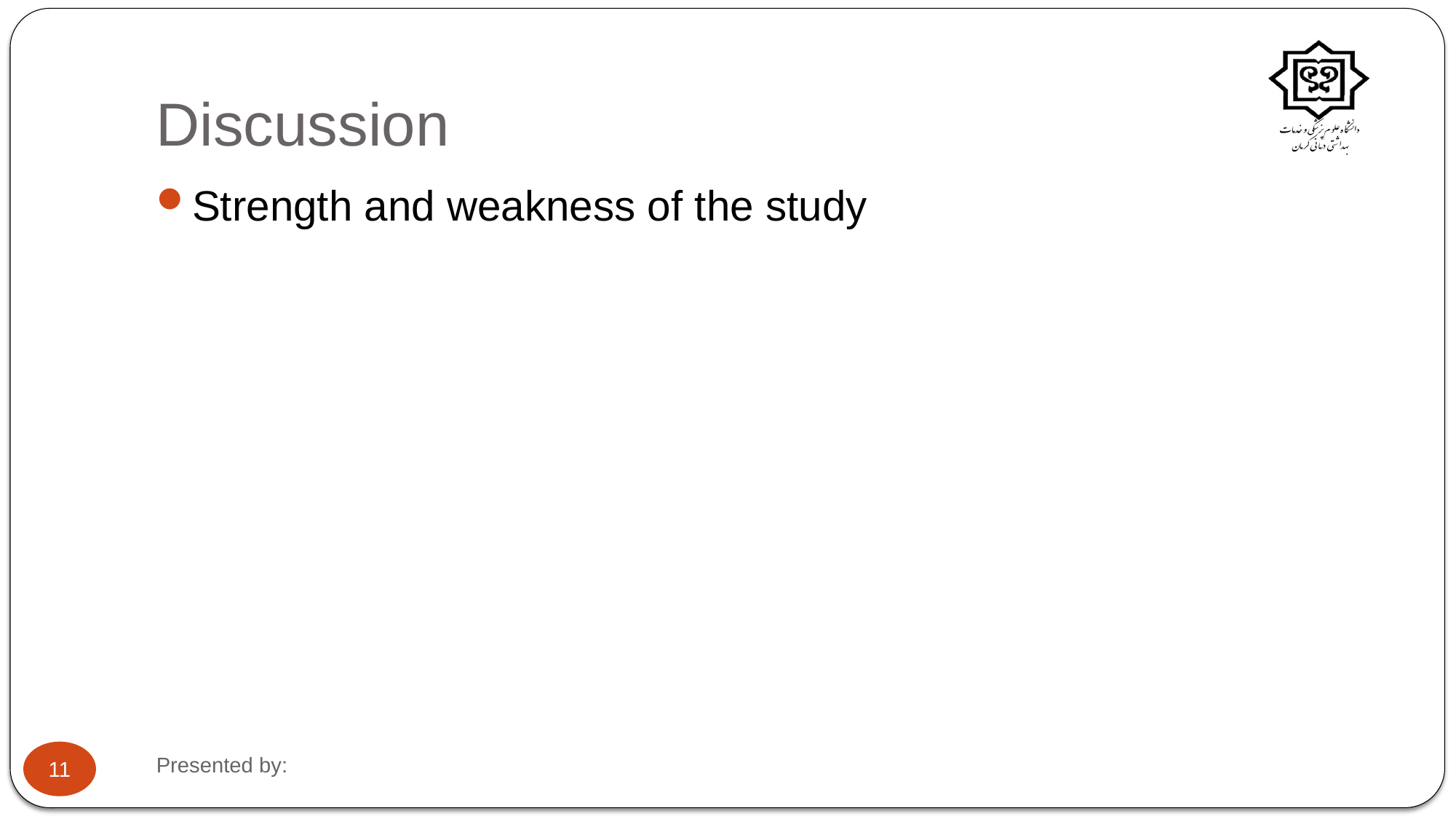

# Discussion
Strength and weakness of the study
Presented by:
11